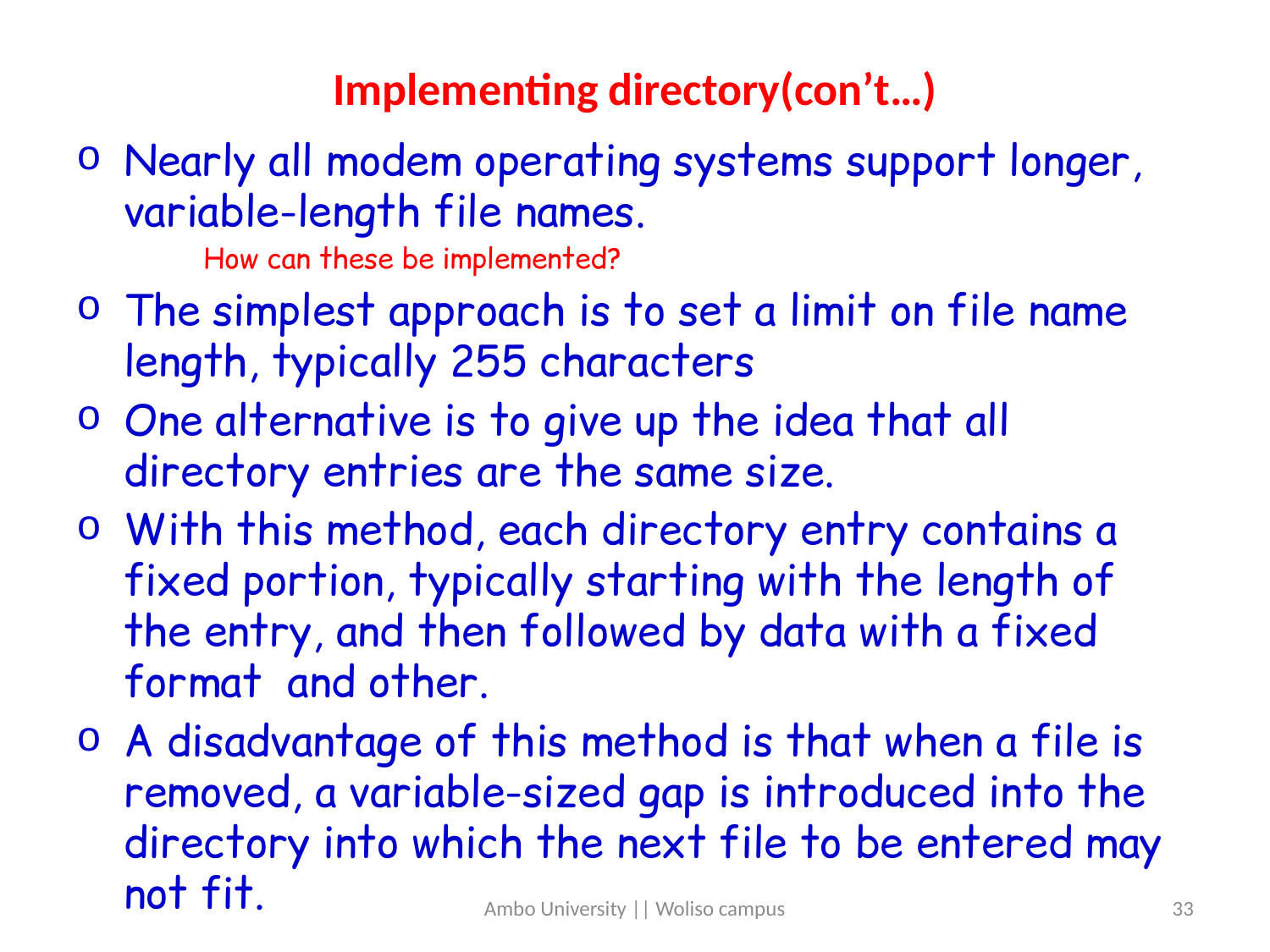

# Implementing directory(con’t…)
Nearly all modem operating systems support longer, variable-length file names.
How can these be implemented?
The simplest approach is to set a limit on file name length, typically 255 characters
One alternative is to give up the idea that all directory entries are the same size.
With this method, each directory entry contains a fixed portion, typically starting with the length of the entry, and then followed by data with a fixed format  and other.
A disadvantage of this method is that when a file is removed, a variable-sized gap is introduced into the directory into which the next file to be entered may not fit.

Ambo University || Woliso campus
33